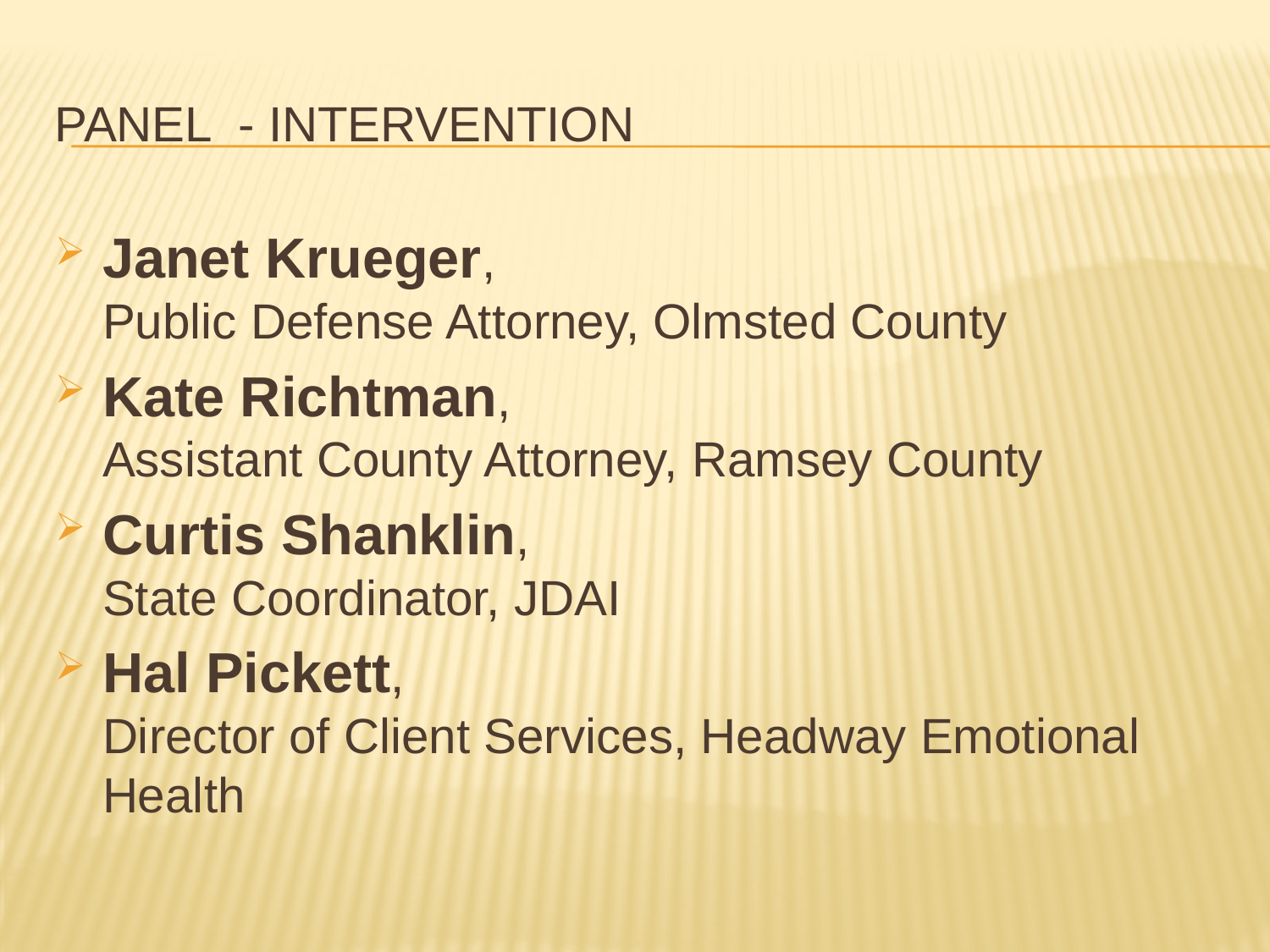

# Panel  - Intervention
Janet Krueger,
Public Defense Attorney, Olmsted County
Kate Richtman,
Assistant County Attorney, Ramsey County
Curtis Shanklin,
State Coordinator, JDAI
Hal Pickett,
Director of Client Services, Headway Emotional Health